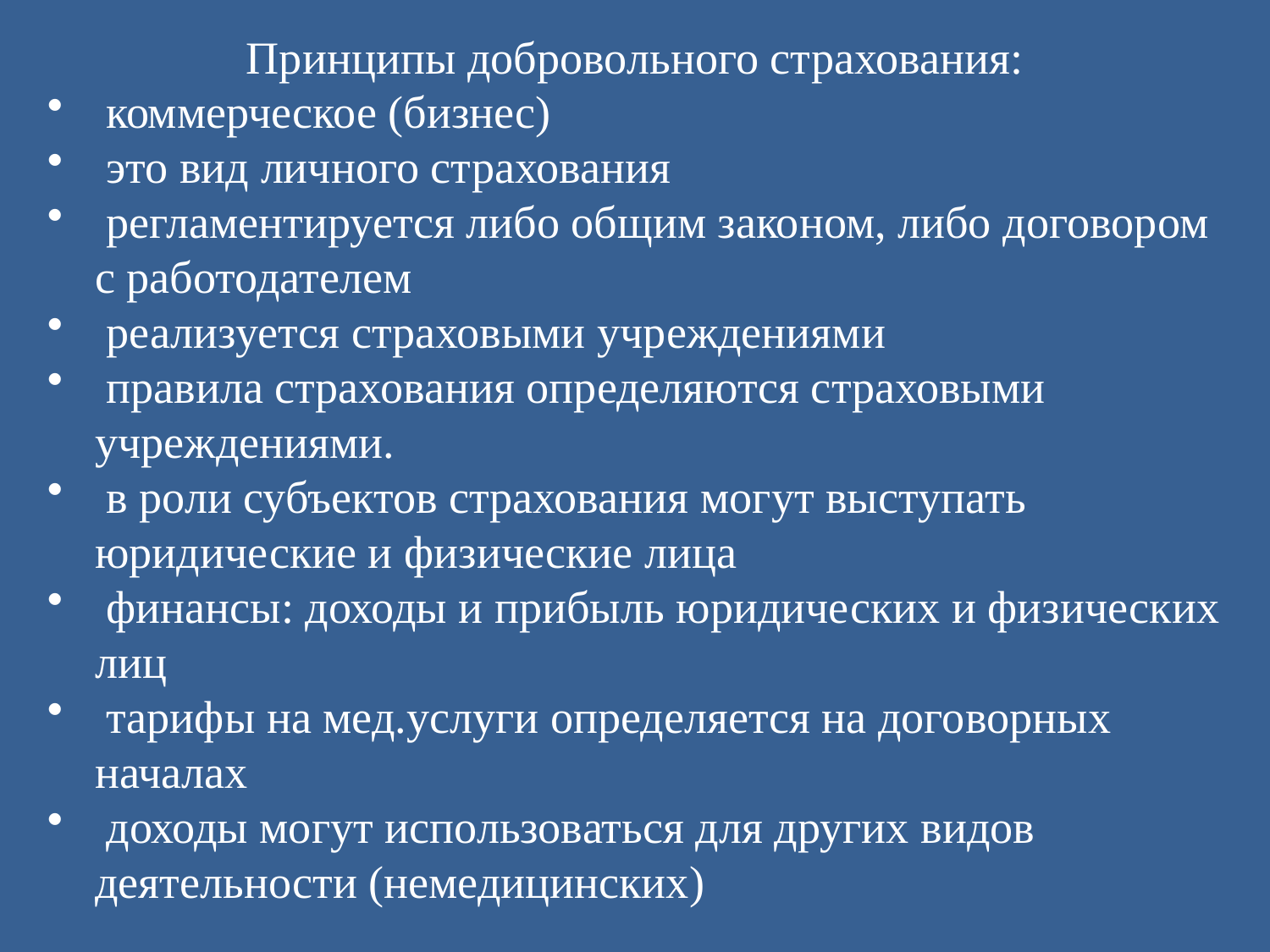

Принципы добровольного страхования:
 коммерческое (бизнес)
 это вид личного страхования
 регламентируется либо общим законом, либо договором с работодателем
 реализуется страховыми учреждениями
 правила страхования определяются страховыми учреждениями.
 в роли субъектов страхования могут выступать юридические и физические лица
 финансы: доходы и прибыль юридических и физических лиц
 тарифы на мед.услуги определяется на договорных началах
 доходы могут использоваться для других видов деятельности (немедицинских)